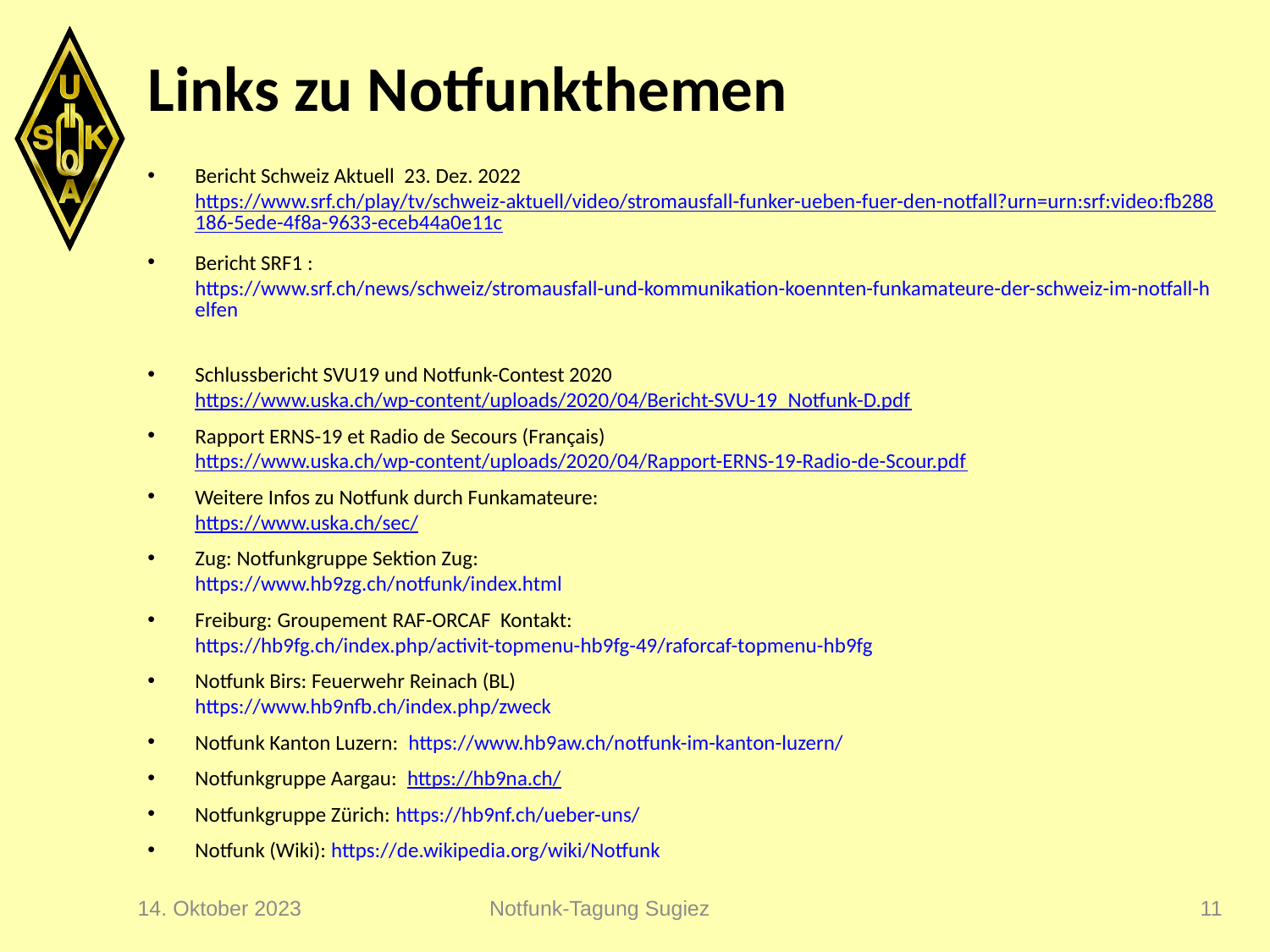

# Links zu Notfunkthemen
Bericht Schweiz Aktuell  23. Dez. 2022
https://www.srf.ch/play/tv/schweiz-aktuell/video/stromausfall-funker-ueben-fuer-den-notfall?urn=urn:srf:video:fb288186-5ede-4f8a-9633-eceb44a0e11c
Bericht SRF1 : https://www.srf.ch/news/schweiz/stromausfall-und-kommunikation-koennten-funkamateure-der-schweiz-im-notfall-helfen
Schlussbericht SVU19 und Notfunk-Contest 2020
https://www.uska.ch/wp-content/uploads/2020/04/Bericht-SVU-19_Notfunk-D.pdf
Rapport ERNS-19 et Radio de Secours (Français)
https://www.uska.ch/wp-content/uploads/2020/04/Rapport-ERNS-19-Radio-de-Scour.pdf
Weitere Infos zu Notfunk durch Funkamateure:
https://www.uska.ch/sec/
Zug: Notfunkgruppe Sektion Zug:
https://www.hb9zg.ch/notfunk/index.html
Freiburg: Groupement RAF-ORCAF  Kontakt:
https://hb9fg.ch/index.php/activit-topmenu-hb9fg-49/raforcaf-topmenu-hb9fg
Notfunk Birs: Feuerwehr Reinach (BL)
https://www.hb9nfb.ch/index.php/zweck
Notfunk Kanton Luzern:  https://www.hb9aw.ch/notfunk-im-kanton-luzern/
Notfunkgruppe Aargau:  https://hb9na.ch/
Notfunkgruppe Zürich: https://hb9nf.ch/ueber-uns/
Notfunk (Wiki): https://de.wikipedia.org/wiki/Notfunk
14. Oktober 2023
Notfunk-Tagung Sugiez
11